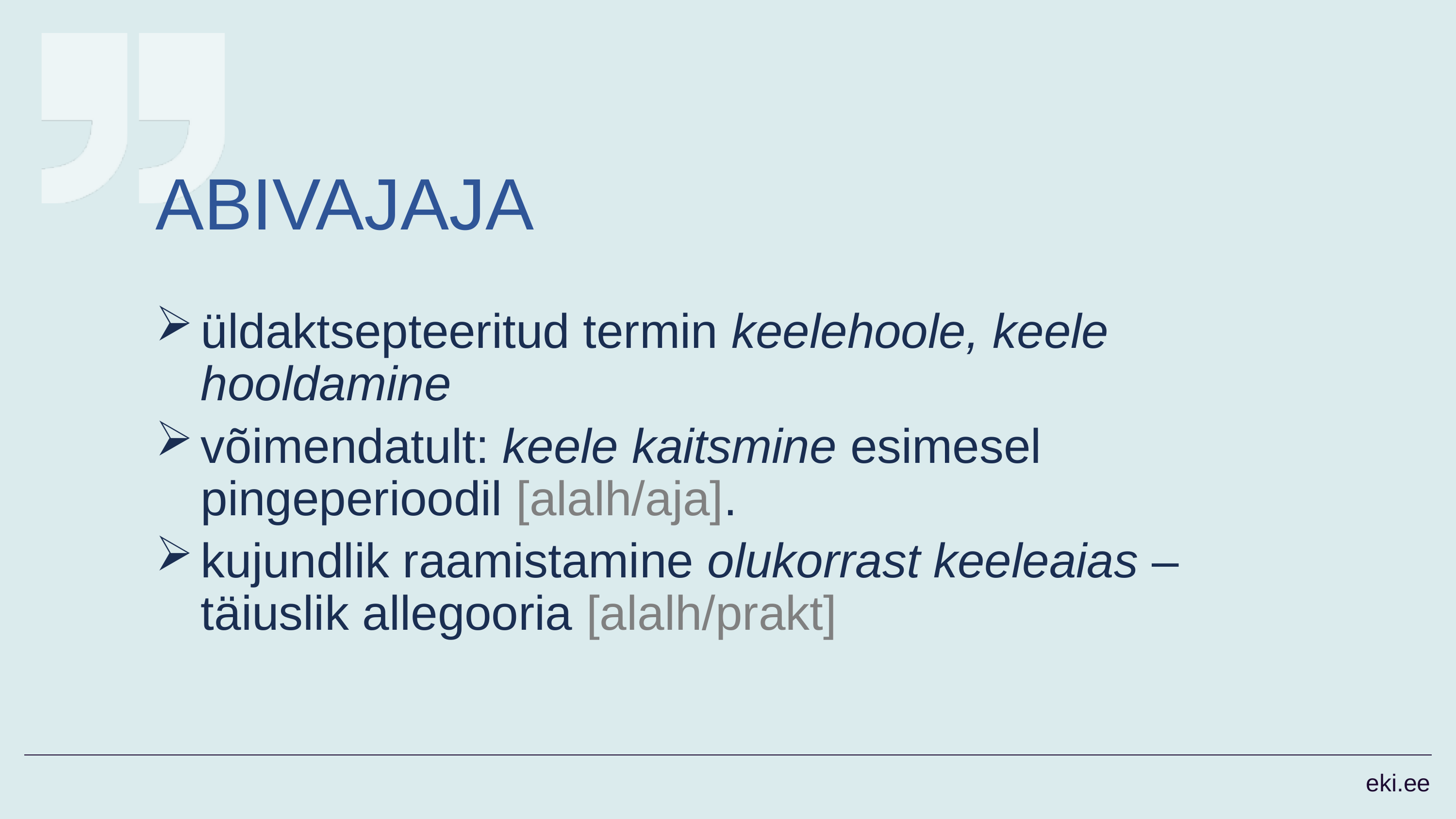

# ABIVAJAJA
üldaktsepteeritud termin keelehoole, keele hooldamine
võimendatult: keele kaitsmine esimesel pingeperioodil [alalh/aja].
kujundlik raamistamine olukorrast keeleaias – täiuslik allegooria [alalh/prakt]